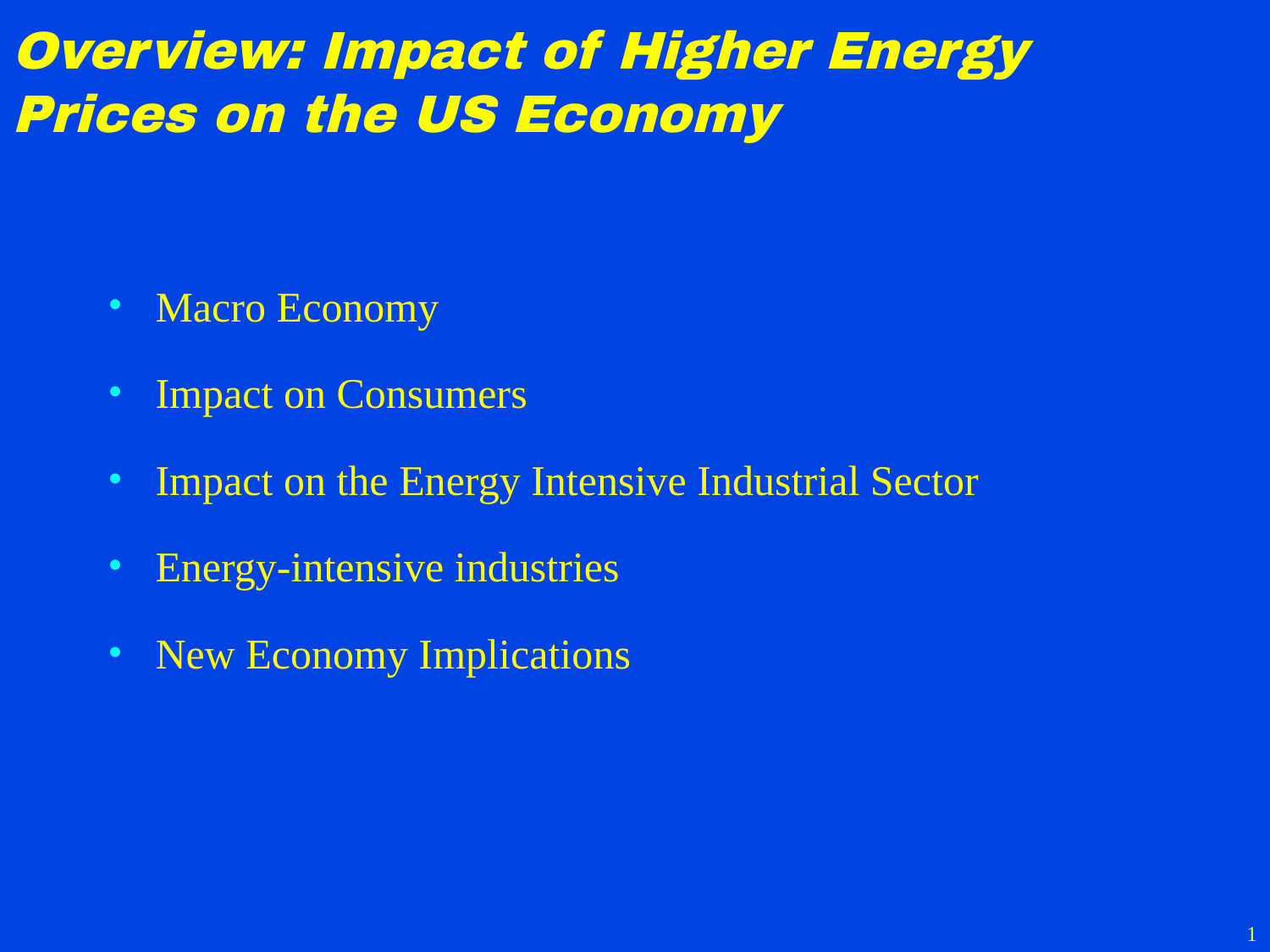

# Overview: Impact of Higher Energy Prices on the US Economy

Macro Economy

Impact on Consumers

Impact on the Energy Intensive Industrial Sector

Energy-intensive industries

New Economy Implications
1